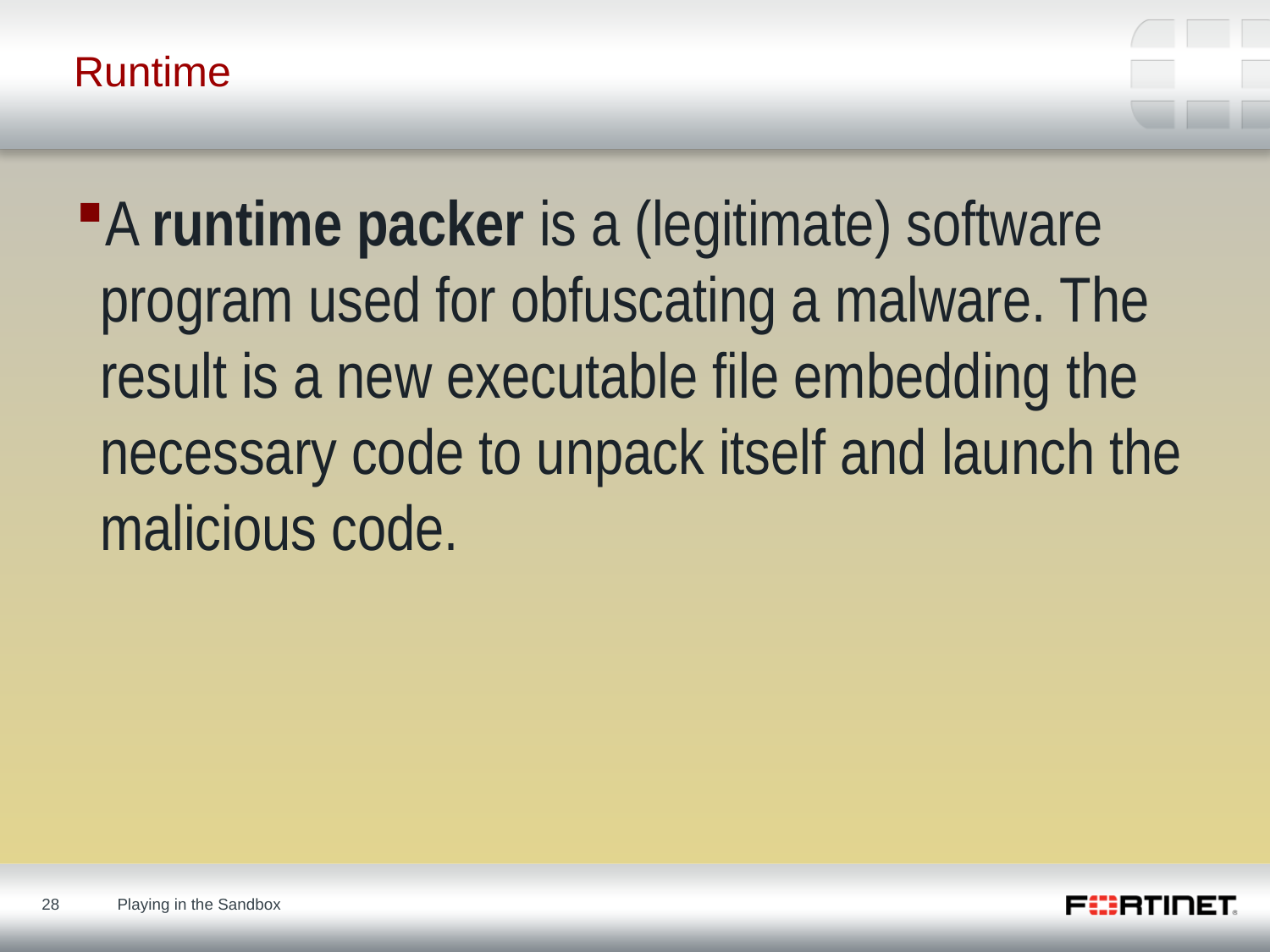

# Runtime
A runtime packer is a (legitimate) software program used for obfuscating a malware. The result is a new executable file embedding the necessary code to unpack itself and launch the malicious code.